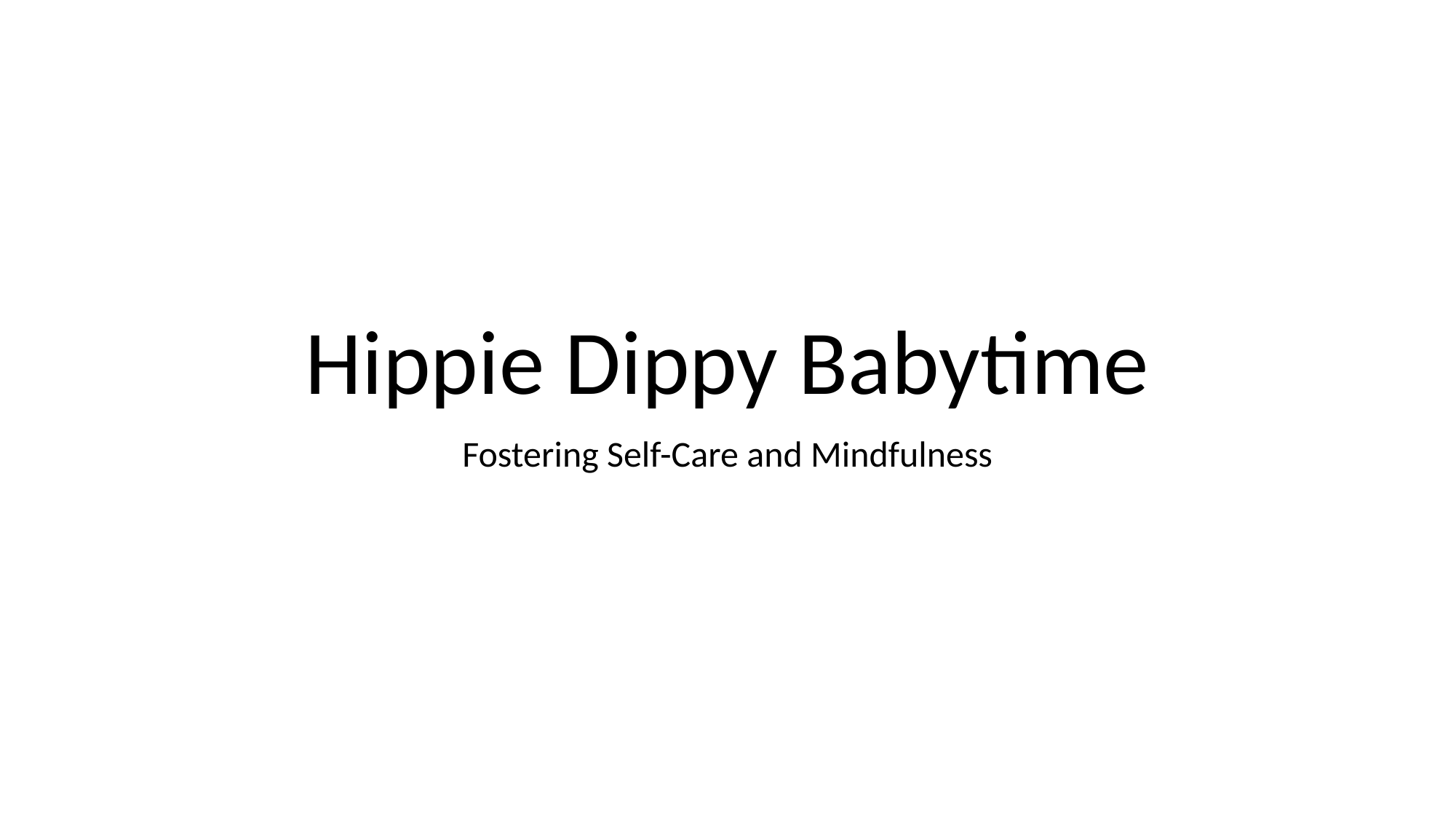

# Hippie Dippy Babytime
Fostering Self-Care and Mindfulness